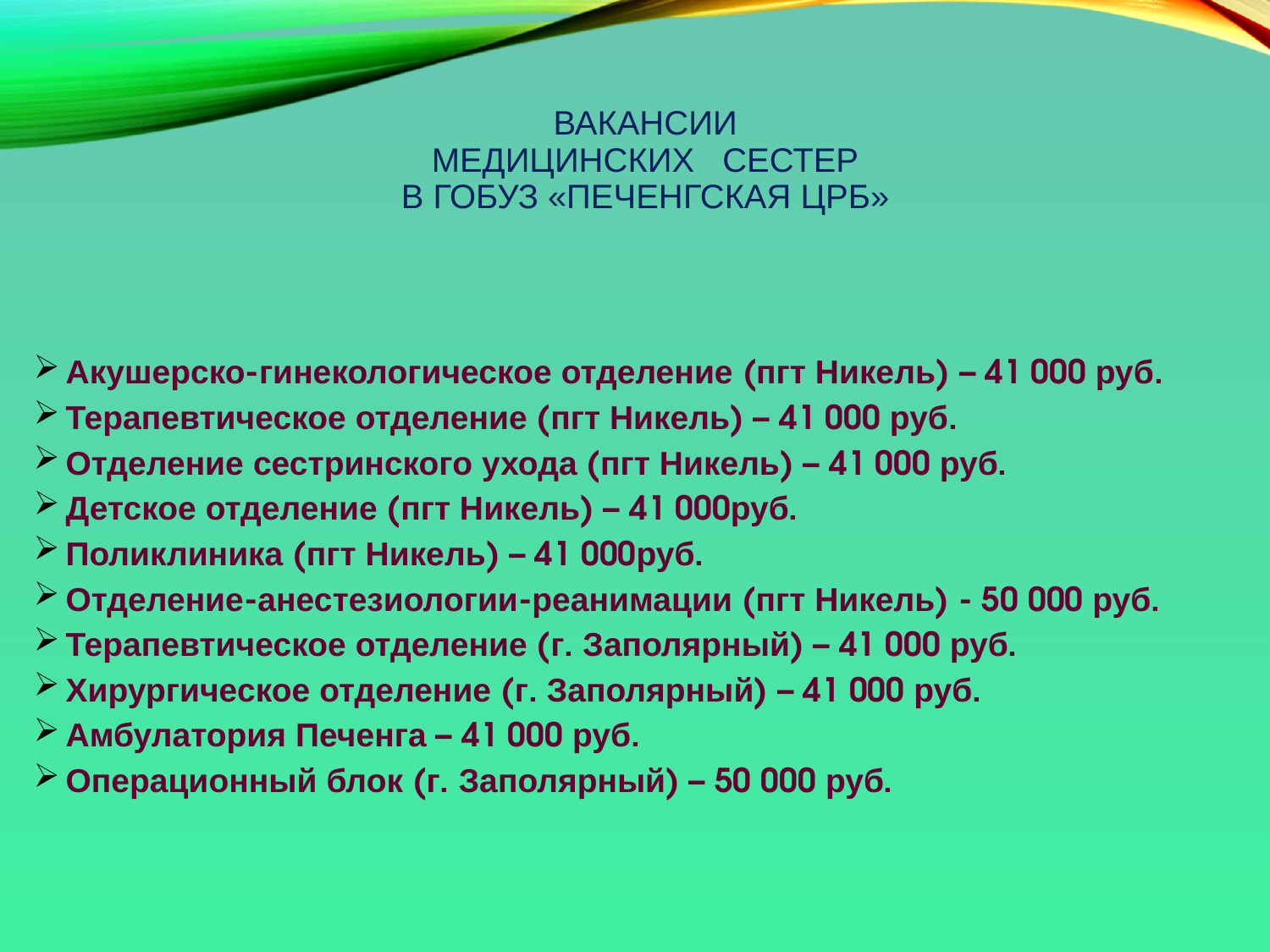

# Вакансии медицинских   сестер в ГОБУЗ «Печенгская ЦРБ»

Акушерско-гинекологическое отделение (пгт Никель) – 41 000 руб.
Терапевтическое отделение (пгт Никель) – 41 000 руб.
Отделение сестринского ухода (пгт Никель) – 41 000 руб.
Детское отделение (пгт Никель) – 41 000руб.
Поликлиника (пгт Никель) – 41 000руб.
Отделение-анестезиологии-реанимации (пгт Никель) - 50 000 руб.
Терапевтическое отделение (г. Заполярный) – 41 000 руб.
Хирургическое отделение (г. Заполярный) – 41 000 руб.
Амбулатория Печенга – 41 000 руб.
Операционный блок (г. Заполярный) – 50 000 руб.